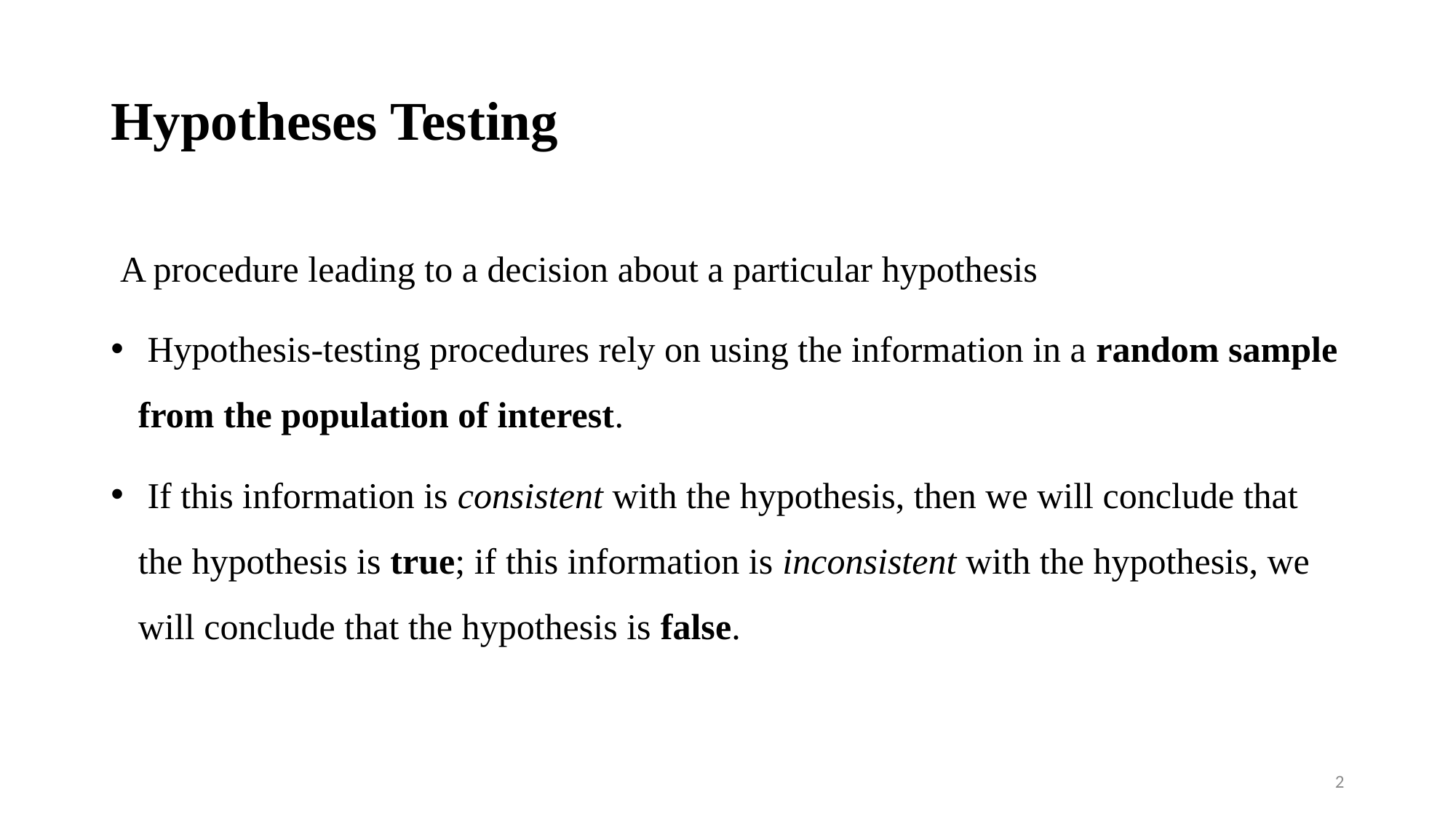

# Hypotheses Testing
 A procedure leading to a decision about a particular hypothesis
 Hypothesis-testing procedures rely on using the information in a random sample from the population of interest.
 If this information is consistent with the hypothesis, then we will conclude that the hypothesis is true; if this information is inconsistent with the hypothesis, we will conclude that the hypothesis is false.

2